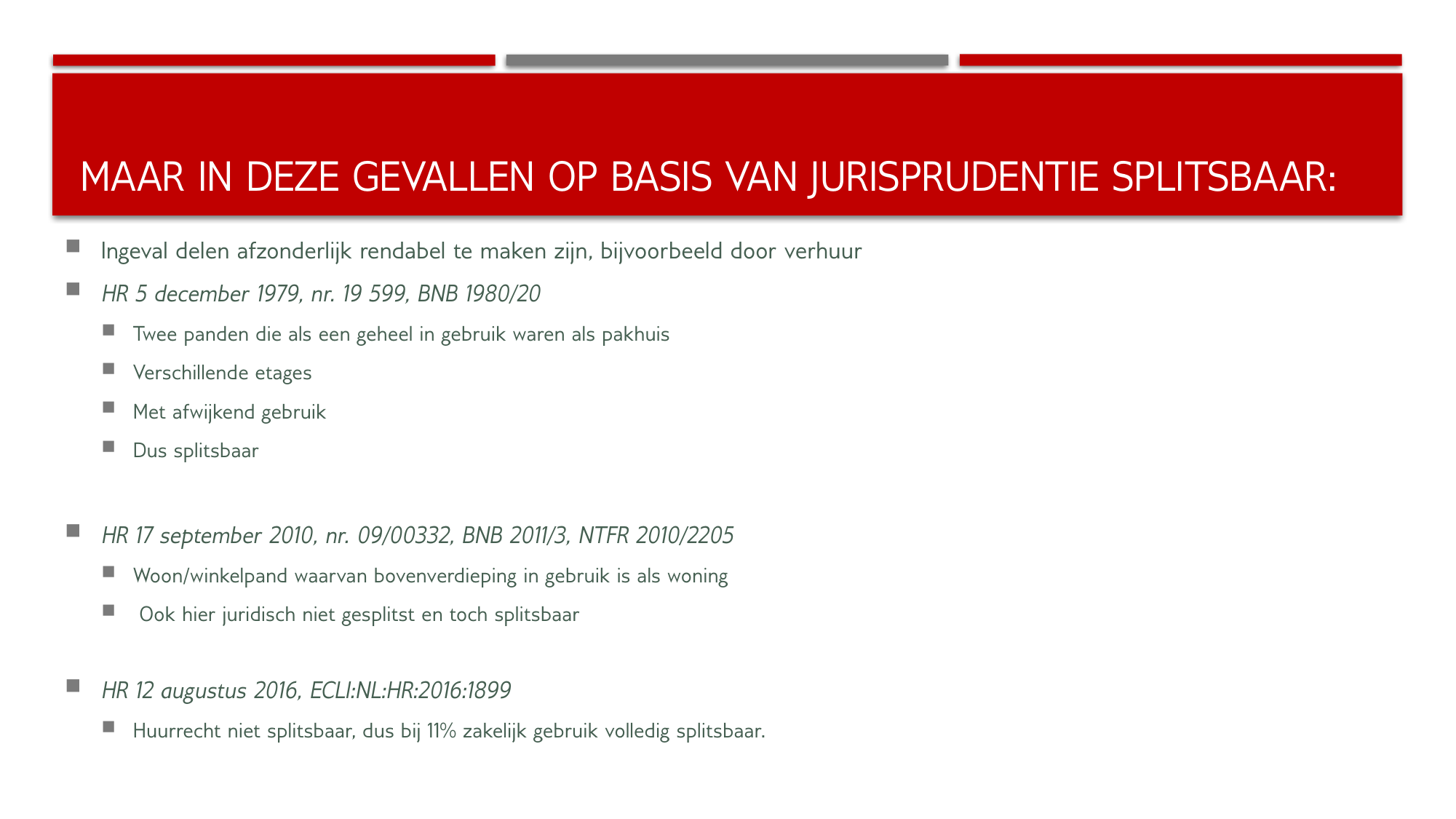

# Maar in deze gevallen op basis van jurisprudentie splitsbaar:
Ingeval delen afzonderlijk rendabel te maken zijn, bijvoorbeeld door verhuur
HR 5 december 1979, nr. 19 599, BNB 1980/20
Twee panden die als een geheel in gebruik waren als pakhuis
Verschillende etages
Met afwijkend gebruik
Dus splitsbaar

HR 17 september 2010, nr. 09/00332, BNB 2011/3, NTFR 2010/2205
Woon/winkelpand waarvan bovenverdieping in gebruik is als woning
 Ook hier juridisch niet gesplitst en toch splitsbaar

HR 12 augustus 2016, ECLI:NL:HR:2016:1899
Huurrecht niet splitsbaar, dus bij 11% zakelijk gebruik volledig splitsbaar.